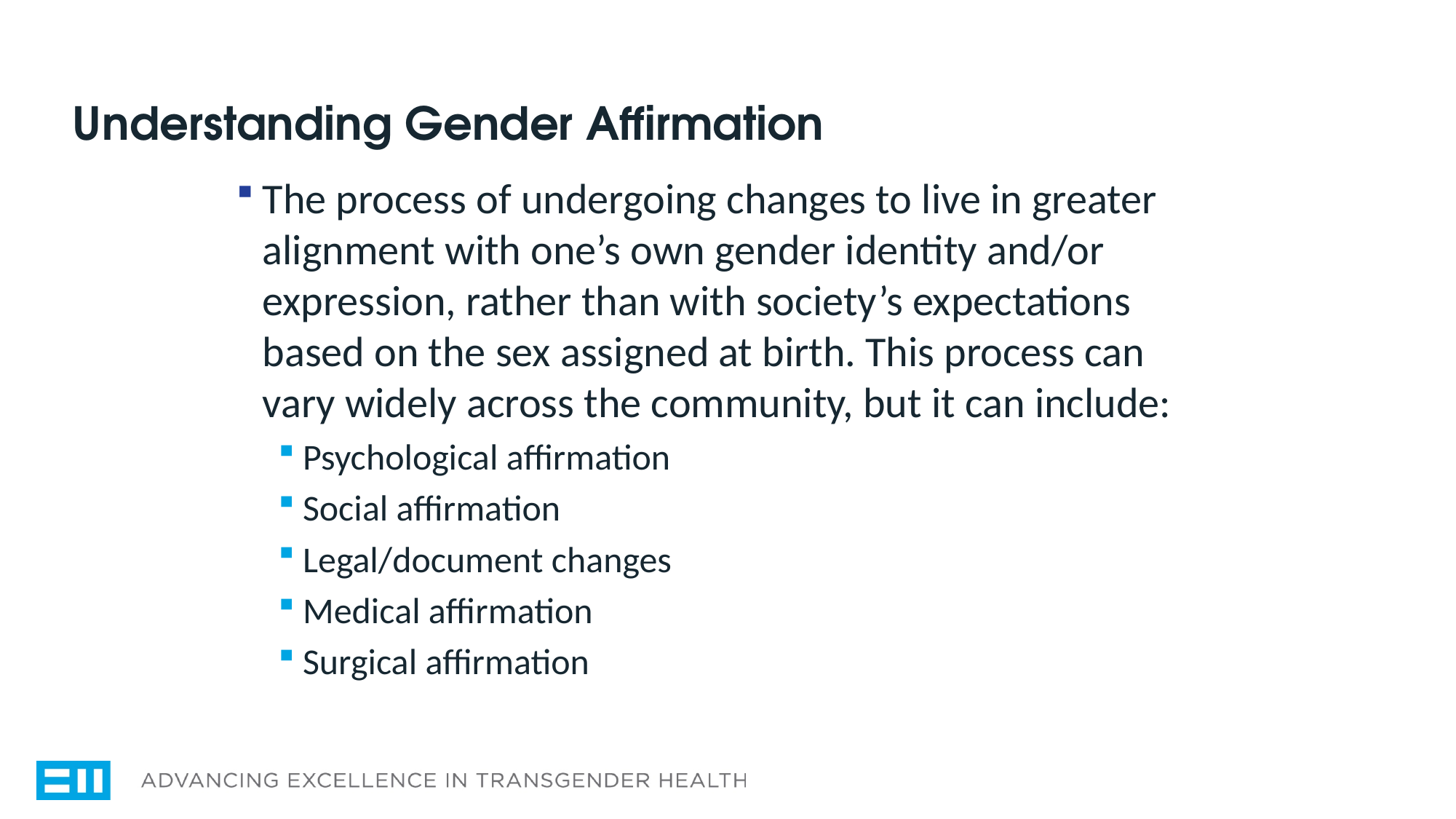

# Understanding Gender Affirmation
The process of undergoing changes to live in greater alignment with one’s own gender identity and/or expression, rather than with society’s expectations based on the sex assigned at birth. This process can vary widely across the community, but it can include:
Psychological affirmation
Social affirmation
Legal/document changes
Medical affirmation
Surgical affirmation